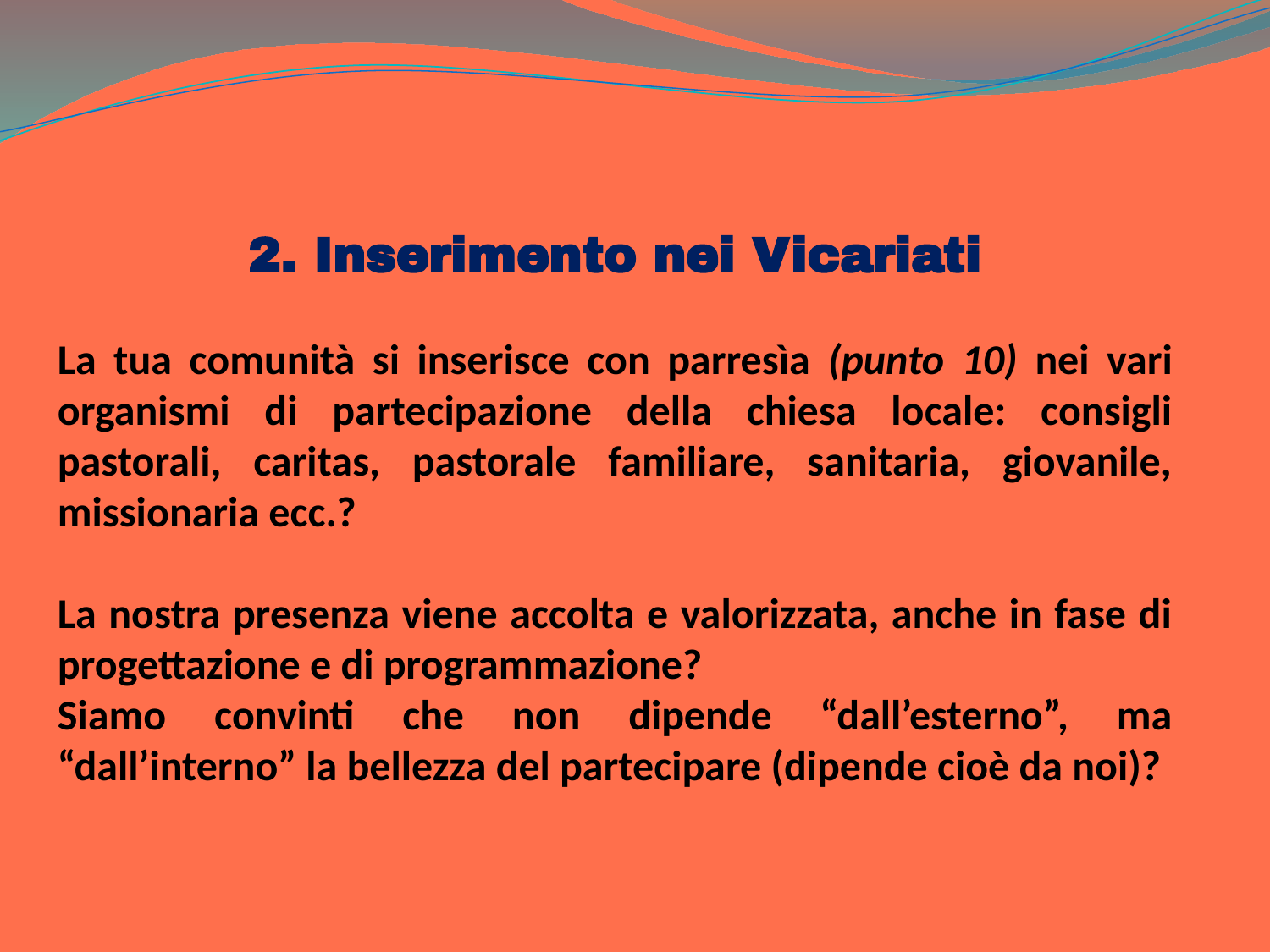

2. Inserimento nei Vicariati

La tua comunità si inserisce con parresìa (punto 10) nei vari organismi di partecipazione della chiesa locale: consigli pastorali, caritas, pastorale familiare, sanitaria, giovanile, missionaria ecc.?

La nostra presenza viene accolta e valorizzata, anche in fase di progettazione e di programmazione?
Siamo convinti che non dipende “dall’esterno”, ma “dall’interno” la bellezza del partecipare (dipende cioè da noi)?